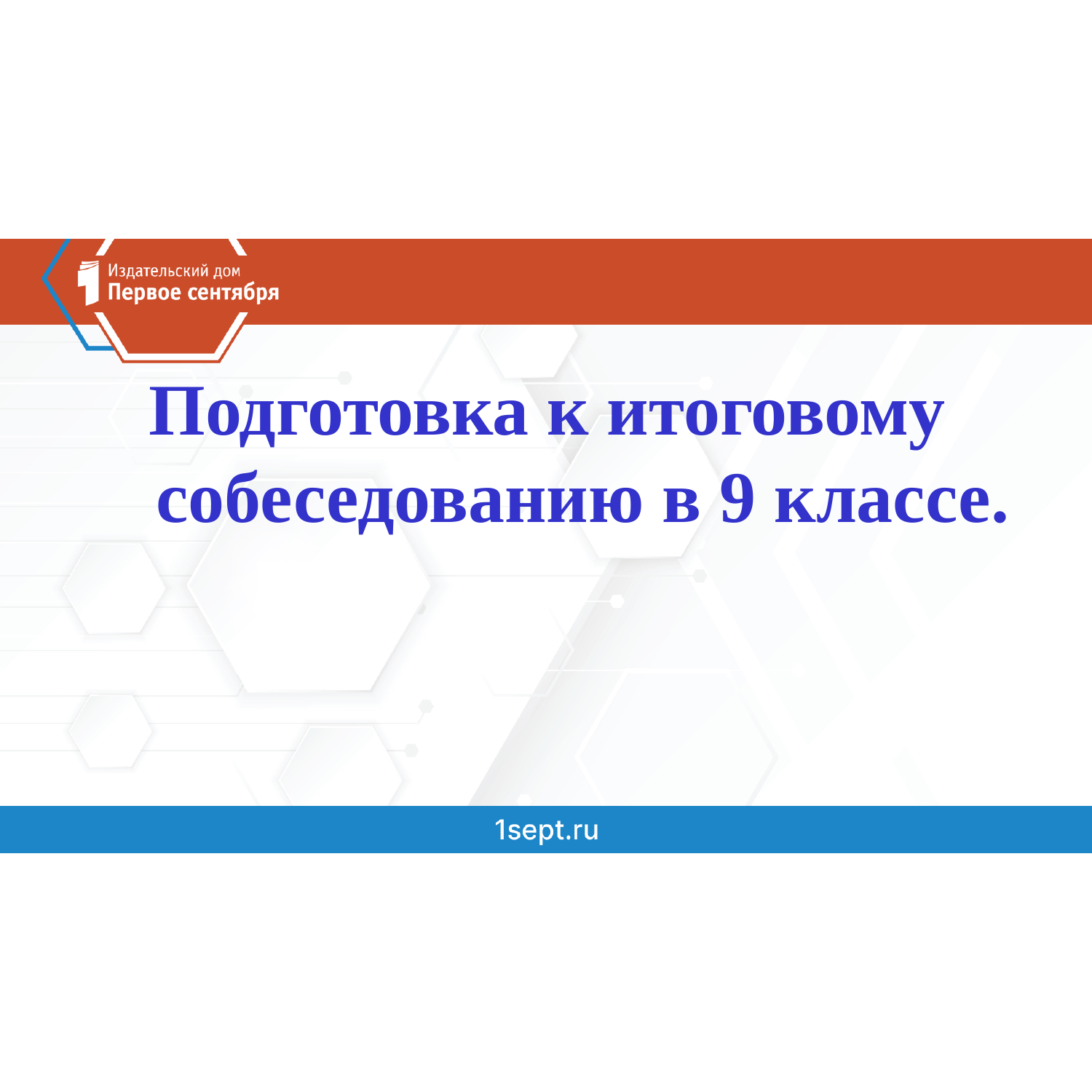

#
Подготовка к итоговому собеседованию в 9 классе.